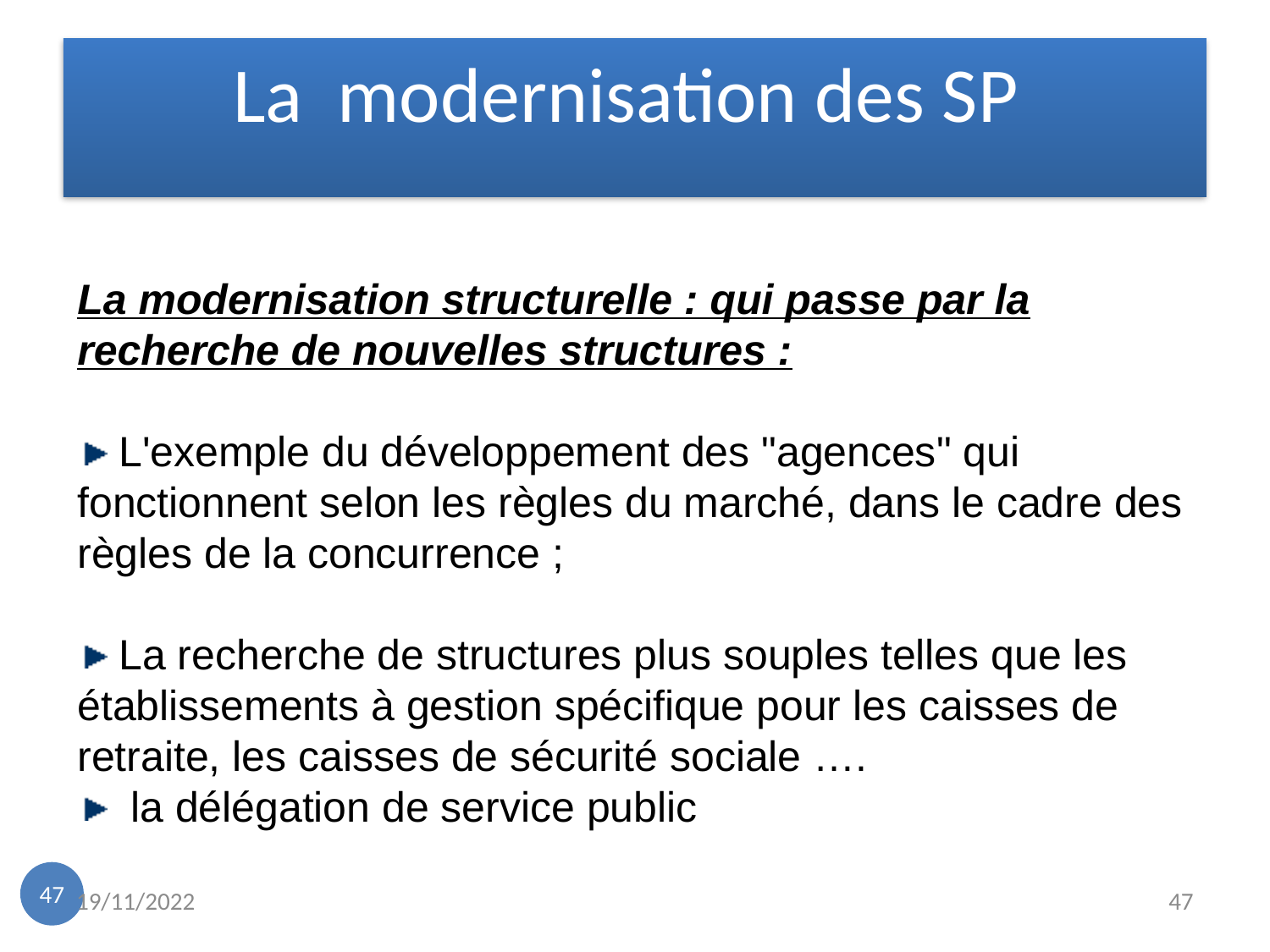

La  modernisation des SP

La modernisation structurelle : qui passe par la recherche de nouvelles structures :

 L'exemple du développement des "agences" qui fonctionnent selon les règles du marché, dans le cadre des règles de la concurrence ;

 La recherche de structures plus souples telles que les établissements à gestion spécifique pour les caisses de retraite, les caisses de sécurité sociale ….
  la délégation de service public

47
19/11/2022
47